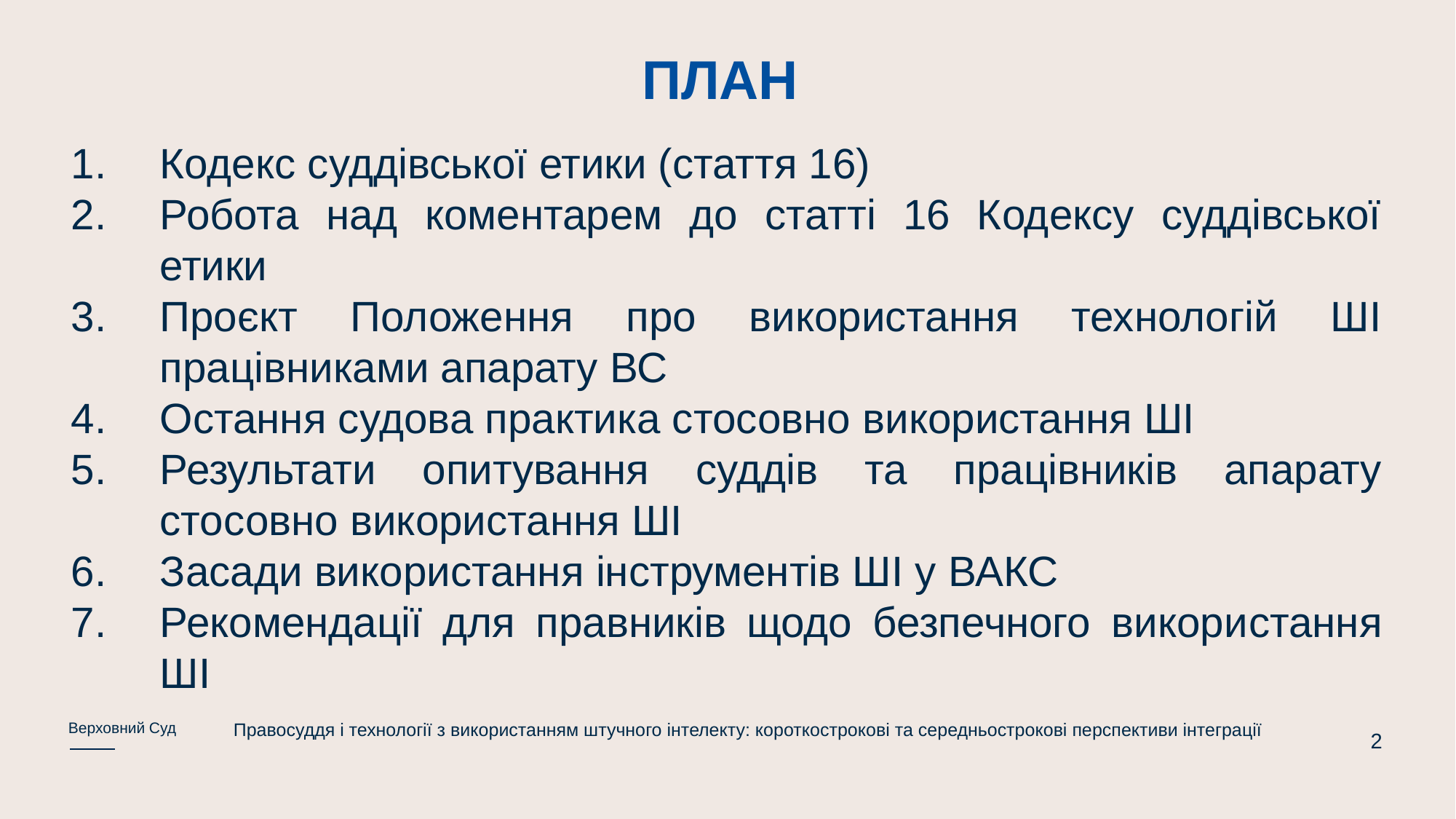

# ПЛАН
Кодекс суддівської етики (стаття 16)
Робота над коментарем до статті 16 Кодексу суддівської етики
Проєкт Положення про використання технологій ШІ працівниками апарату ВС
Остання судова практика стосовно використання ШІ
Результати опитування суддів та працівників апарату стосовно використання ШІ
Засади використання інструментів ШІ у ВАКС
Рекомендації для правників щодо безпечного використання ШІ
Правосуддя і технології з використанням штучного інтелекту: короткострокові та середньострокові перспективи інтеграції
Верховний Суд
2